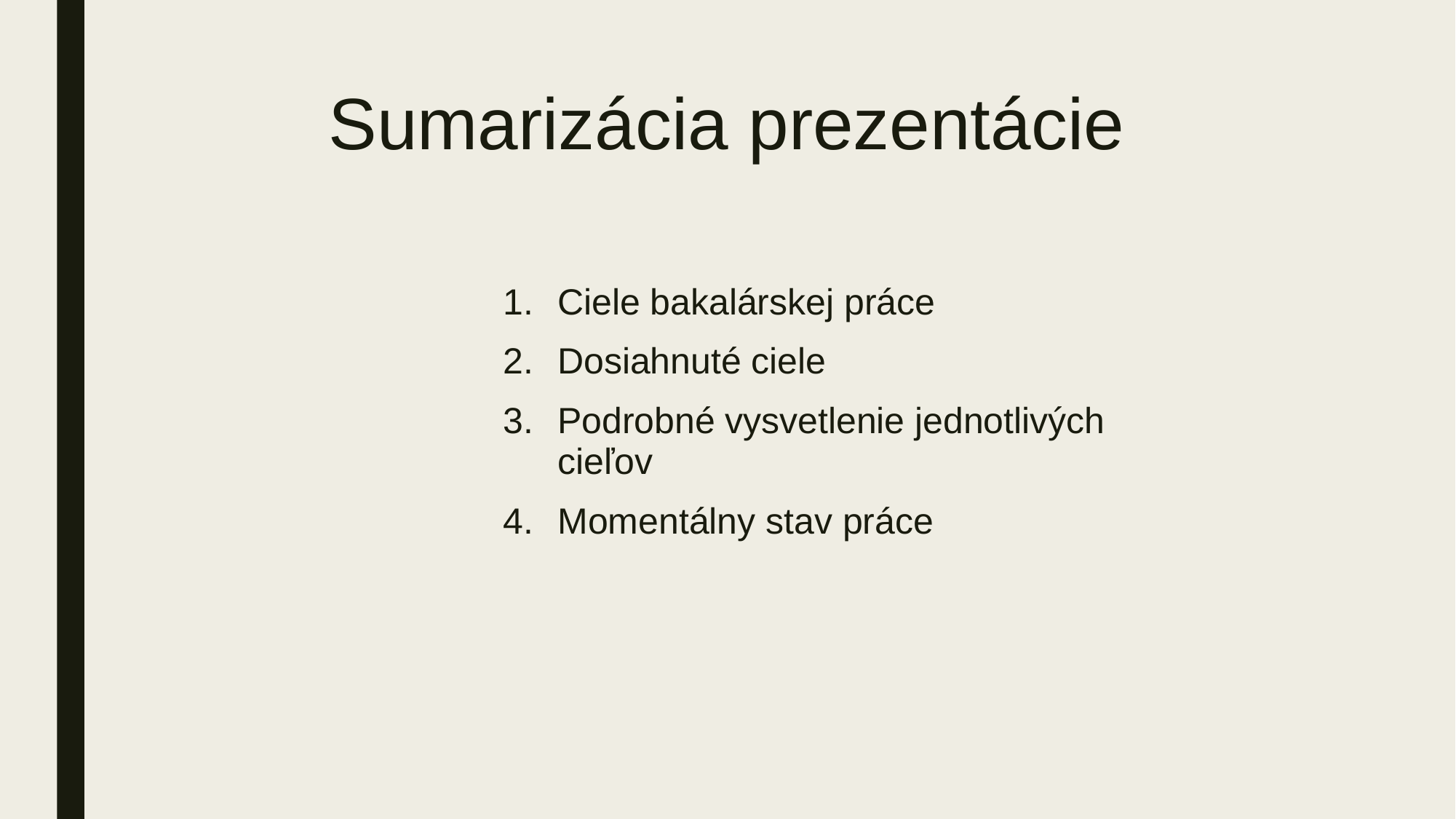

# Sumarizácia prezentácie
Ciele bakalárskej práce
Dosiahnuté ciele
Podrobné vysvetlenie jednotlivých cieľov
Momentálny stav práce